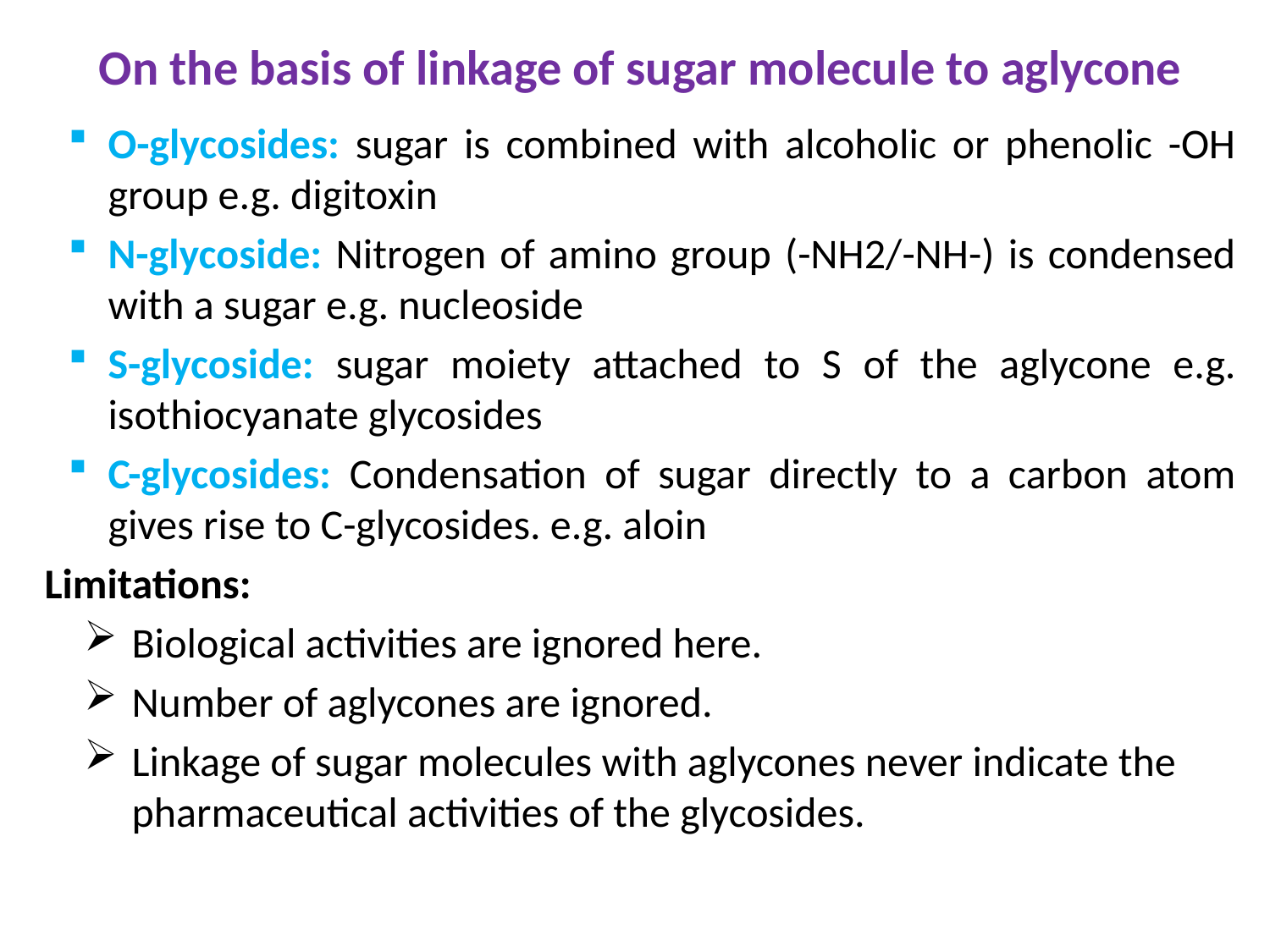

# On the basis of linkage of sugar molecule to aglycone
O-glycosides: sugar is combined with alcoholic or phenolic -OH group e.g. digitoxin
N-glycoside: Nitrogen of amino group (-NH2/-NH-) is condensed with a sugar e.g. nucleoside
S-glycoside: sugar moiety attached to S of the aglycone e.g. isothiocyanate glycosides
C-glycosides: Condensation of sugar directly to a carbon atom gives rise to C-glycosides. e.g. aloin
Limitations:
Biological activities are ignored here.
Number of aglycones are ignored.
Linkage of sugar molecules with aglycones never indicate the pharmaceutical activities of the glycosides.